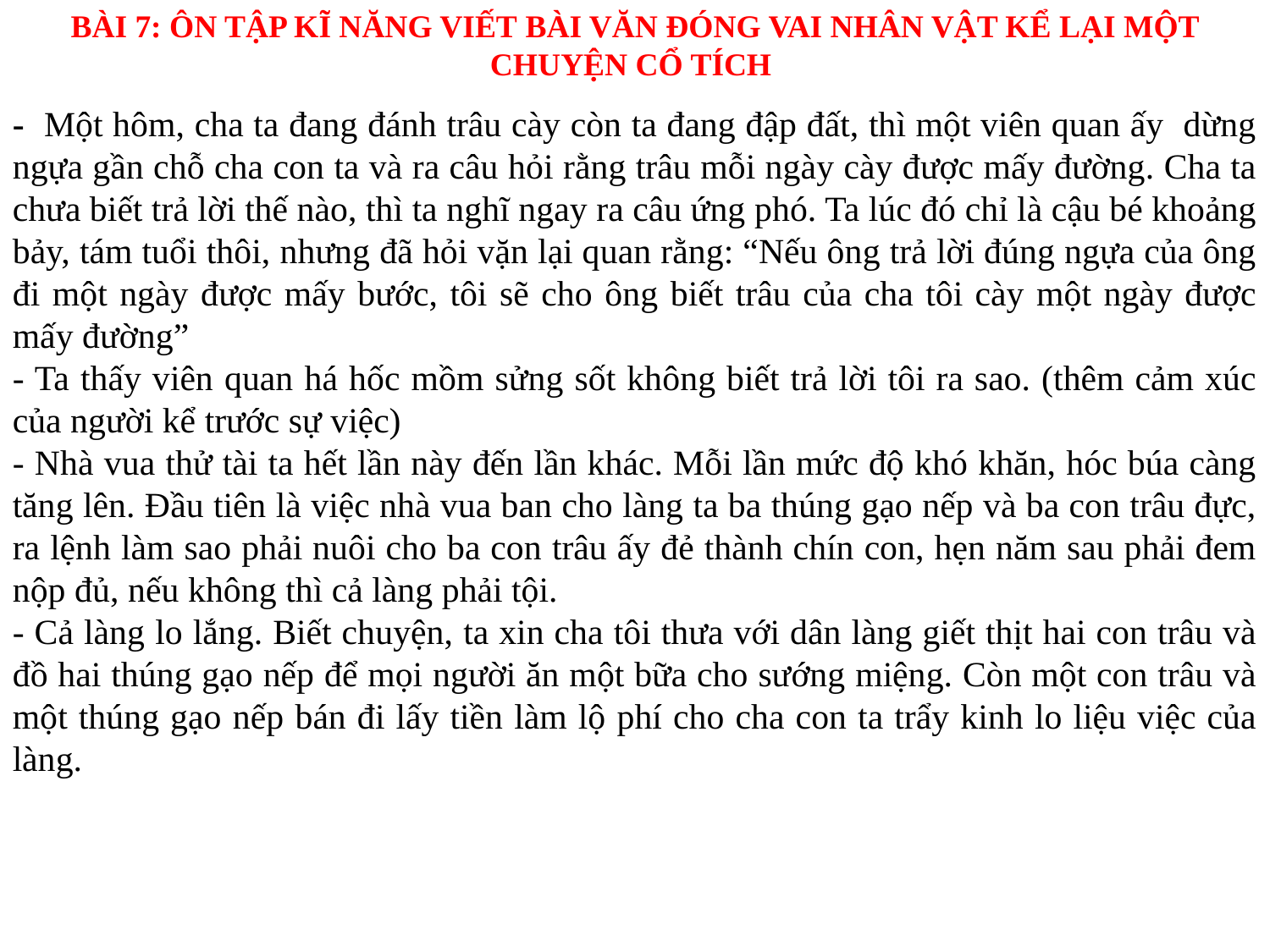

BÀI 7: ÔN TẬP KĨ NĂNG VIẾT BÀI VĂN ĐÓNG VAI NHÂN VẬT KỂ LẠI MỘT CHUYỆN CỔ TÍCH

-  Một hôm, cha ta đang đánh trâu cày còn ta đang đập đất, thì một viên quan ấy  dừng ngựa gần chỗ cha con ta và ra câu hỏi rằng trâu mỗi ngày cày được mấy đường. Cha ta chưa biết trả lời thế nào, thì ta nghĩ ngay ra câu ứng phó. Ta lúc đó chỉ là cậu bé khoảng bảy, tám tuổi thôi, nhưng đã hỏi vặn lại quan rằng: “Nếu ông trả lời đúng ngựa của ông đi một ngày được mấy bước, tôi sẽ cho ông biết trâu của cha tôi cày một ngày được mấy đường”
- Ta thấy viên quan há hốc mồm sửng sốt không biết trả lời tôi ra sao. (thêm cảm xúc của người kể trước sự việc)
- Nhà vua thử tài ta hết lần này đến lần khác. Mỗi lần mức độ khó khăn, hóc búa càng tăng lên. Đầu tiên là việc nhà vua ban cho làng ta ba thúng gạo nếp và ba con trâu đực, ra lệnh làm sao phải nuôi cho ba con trâu ấy đẻ thành chín con, hẹn năm sau phải đem nộp đủ, nếu không thì cả làng phải tội.
- Cả làng lo lắng. Biết chuyện, ta xin cha tôi thưa với dân làng giết thịt hai con trâu và đồ hai thúng gạo nếp để mọi người ăn một bữa cho sướng miệng. Còn một con trâu và một thúng gạo nếp bán đi lấy tiền làm lộ phí cho cha con ta trẩy kinh lo liệu việc của làng.